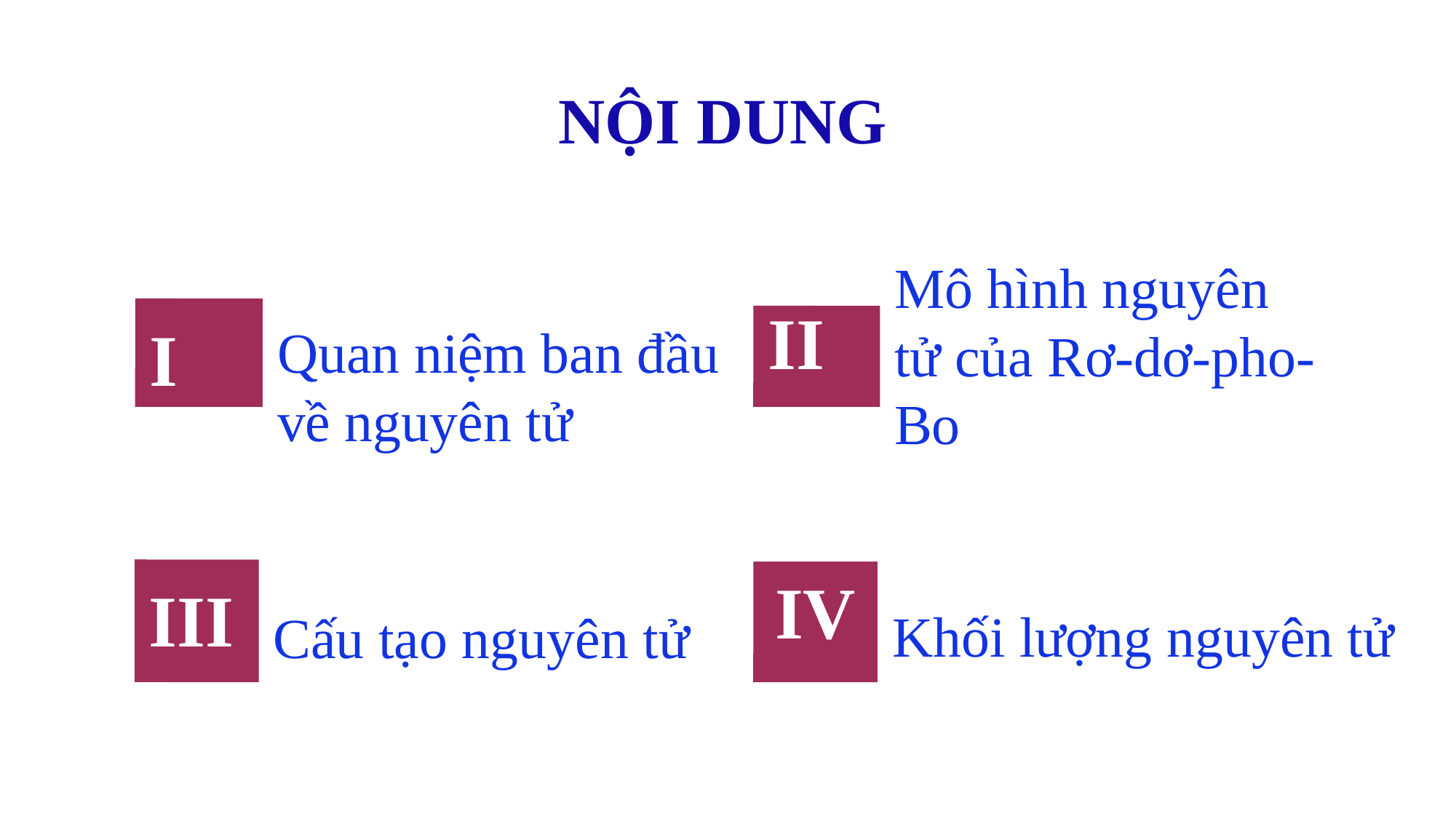

NỘI DUNG
Quan niệm ban đầu về nguyên tử
Mô hình nguyên tử của Rơ-dơ-pho-Bo
I
# II
Khối lượng nguyên tử
Cấu tạo nguyên tử
III
IV